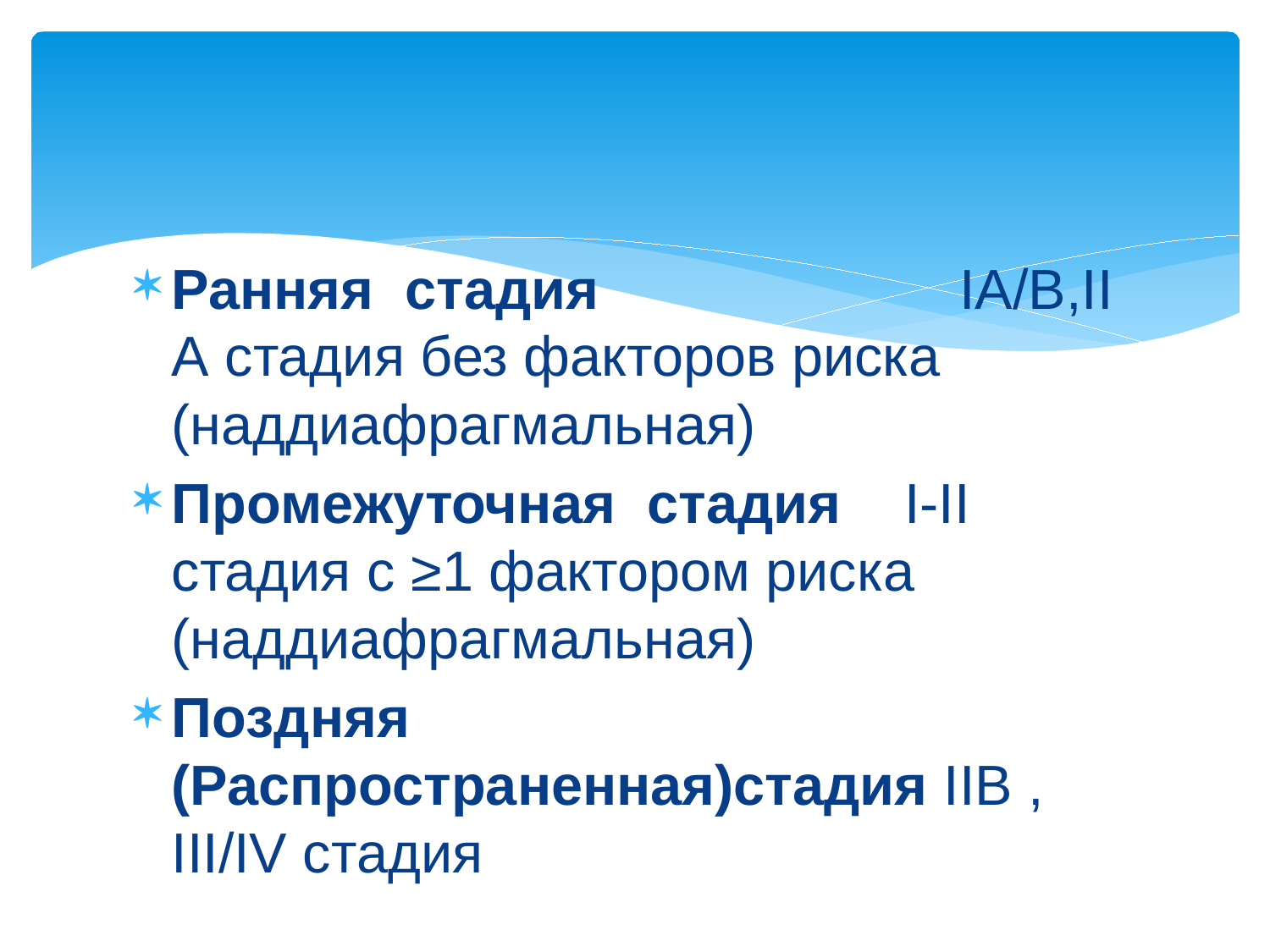

Ранняя  стадия                       IА/В,II А стадия без факторов риска  (наддиафрагмальная)
Промежуточная  стадия    I-II стадия с ≥1 фактором риска (наддиафрагмальная)
Поздняя (Распространенная)стадия IIB , III/IV стадия